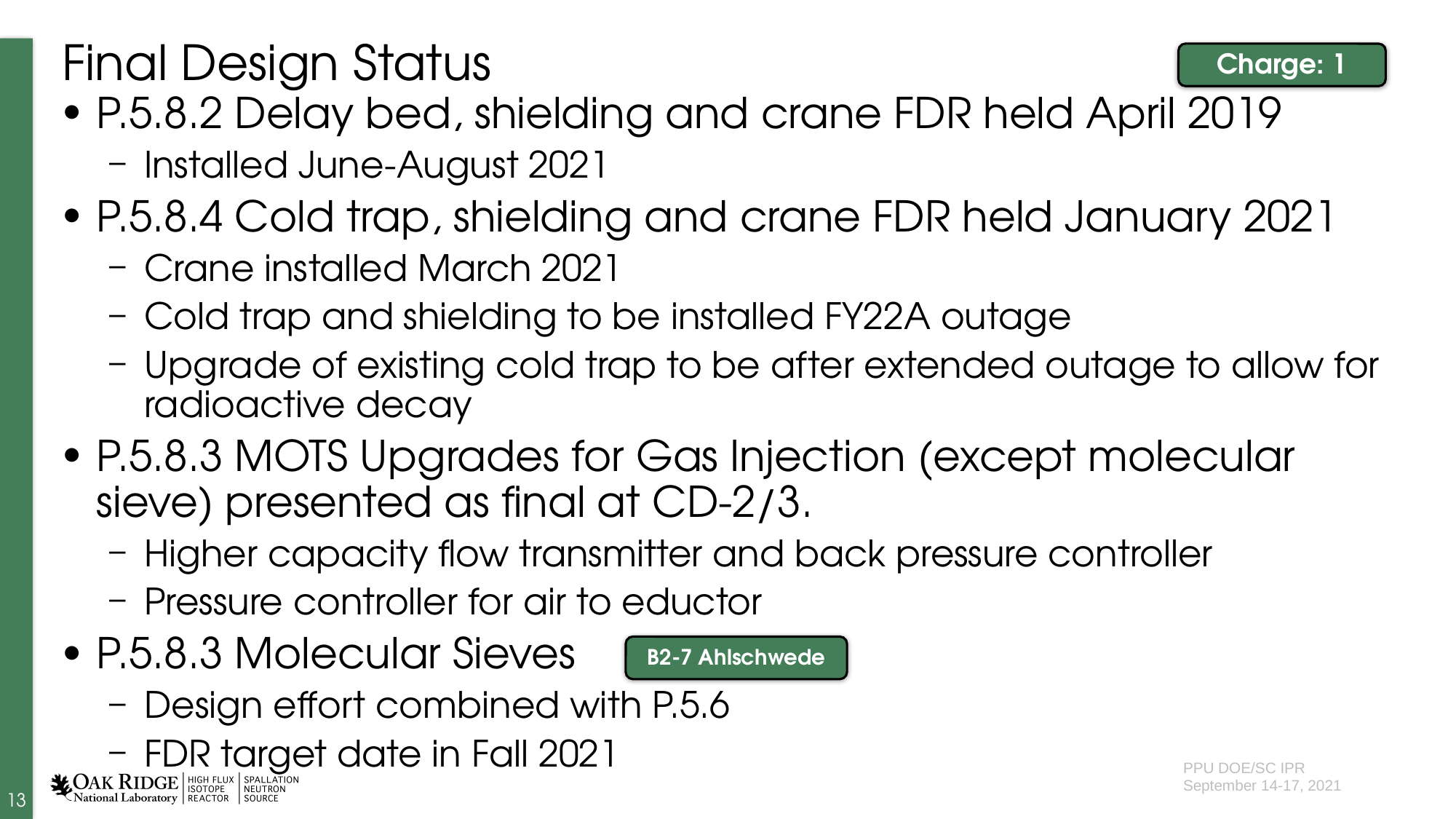

# Final Design Status
Charge: 1
P.5.8.2 Delay bed, shielding and crane FDR held April 2019
Installed June-August 2021
P.5.8.4 Cold trap, shielding and crane FDR held January 2021
Crane installed March 2021
Cold trap and shielding to be installed FY22A outage
Upgrade of existing cold trap to be after extended outage to allow for radioactive decay
P.5.8.3 MOTS Upgrades for Gas Injection (except molecular sieve) presented as final at CD-2/3.
Higher capacity flow transmitter and back pressure controller
Pressure controller for air to eductor
P.5.8.3 Molecular Sieves
Design effort combined with P.5.6
FDR target date in Fall 2021
B2-7 Ahlschwede